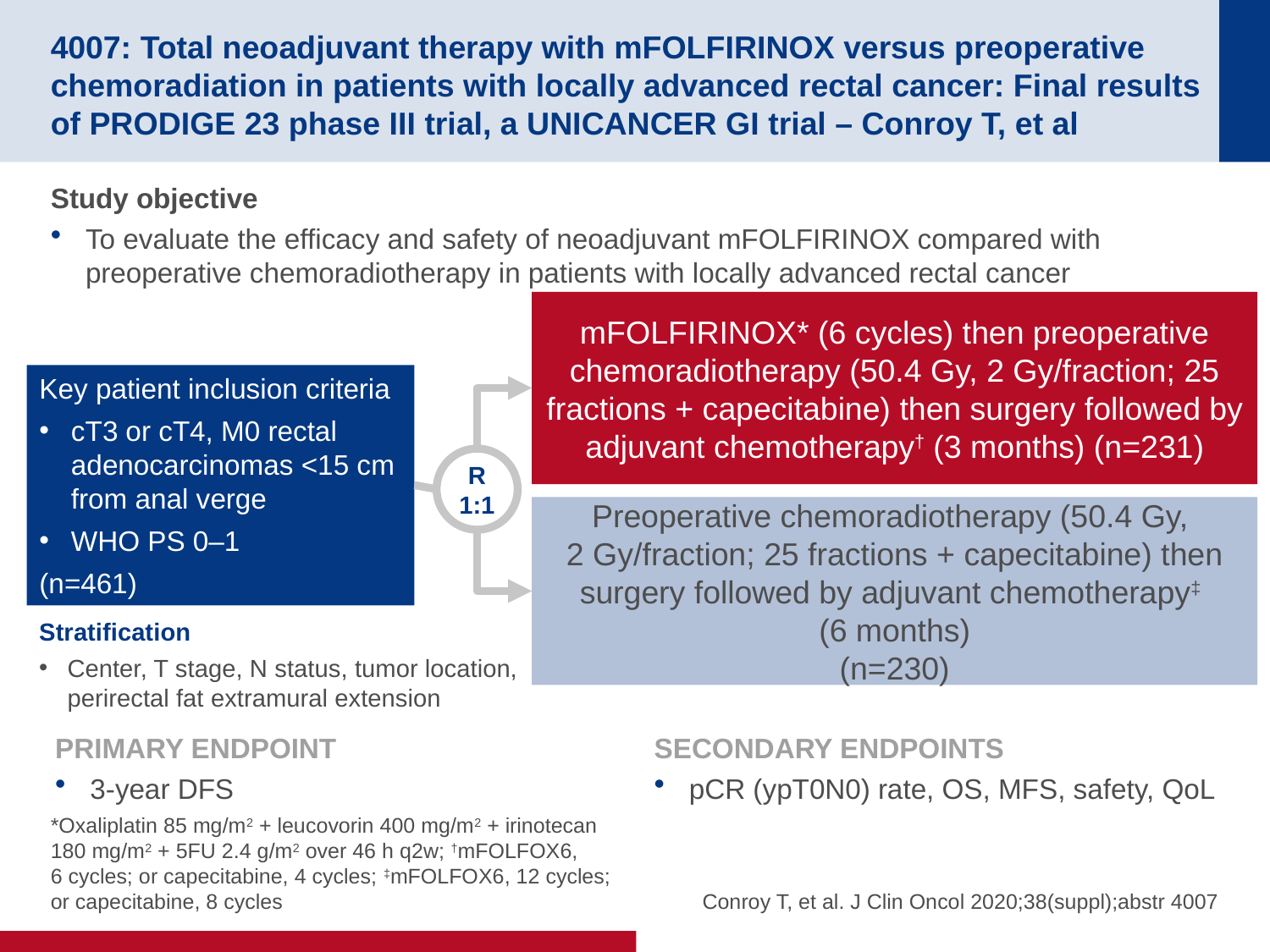

# 4007: Total neoadjuvant therapy with mFOLFIRINOX versus preoperative chemoradiation in patients with locally advanced rectal cancer: Final results of PRODIGE 23 phase III trial, a UNICANCER GI trial – Conroy T, et al
Study objective
To evaluate the efficacy and safety of neoadjuvant mFOLFIRINOX compared with preoperative chemoradiotherapy in patients with locally advanced rectal cancer
mFOLFIRINOX* (6 cycles) then preoperative chemoradiotherapy (50.4 Gy, 2 Gy/fraction; 25 fractions + capecitabine) then surgery followed by adjuvant chemotherapy† (3 months) (n=231)
Key patient inclusion criteria
cT3 or cT4, M0 rectal adenocarcinomas <15 cm from anal verge
WHO PS 0–1
(n=461)
R
1:1
Preoperative chemoradiotherapy (50.4 Gy,
2 Gy/fraction; 25 fractions + capecitabine) then surgery followed by adjuvant chemotherapy‡
(6 months)
(n=230)
Stratification
Center, T stage, N status, tumor location,
perirectal fat extramural extension

PRIMARY ENDPOINT
3-year DFS
SECONDARY ENDPOINTS
pCR (ypT0N0) rate, OS, MFS, safety, QoL
*Oxaliplatin 85 mg/m2 + leucovorin 400 mg/m2 + irinotecan 180 mg/m2 + 5FU 2.4 g/m2 over 46 h q2w; †mFOLFOX6,
6 cycles; or capecitabine, 4 cycles; ‡mFOLFOX6, 12 cycles; or capecitabine, 8 cycles
Conroy T, et al. J Clin Oncol 2020;38(suppl);abstr 4007